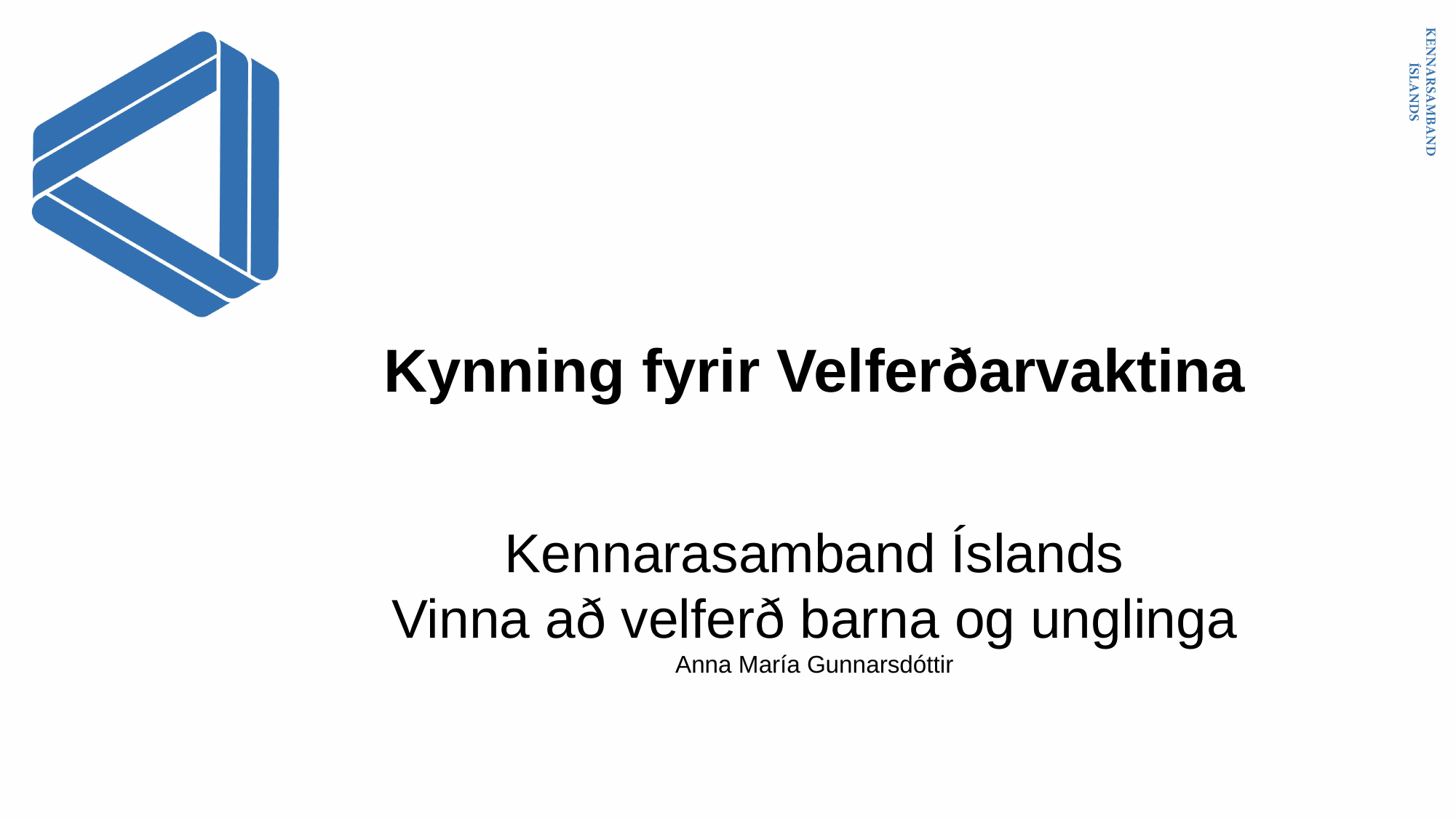

# Kynning fyrir Velferðarvaktina
Kennarasamband Íslands
Vinna að velferð barna og unglinga
Anna María Gunnarsdóttir